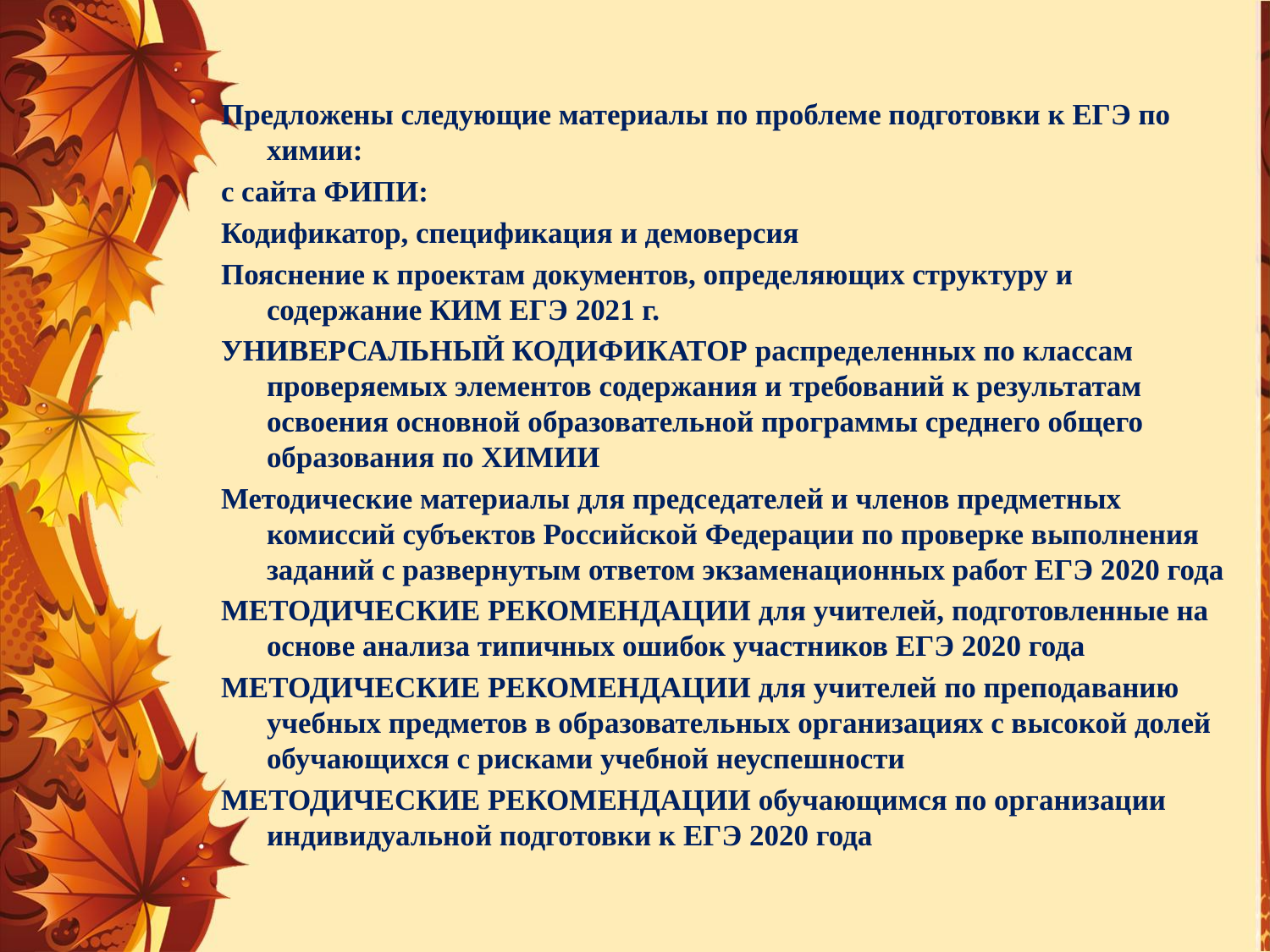

#
Предложены следующие материалы по проблеме подготовки к ЕГЭ по химии:
с сайта ФИПИ:
Кодификатор, спецификация и демоверсия
Пояснение к проектам документов, определяющих структуру и содержание КИМ ЕГЭ 2021 г.
УНИВЕРСАЛЬНЫЙ КОДИФИКАТОР распределенных по классам проверяемых элементов содержания и требований к результатам освоения основной образовательной программы среднего общего образования по ХИМИИ
Методические материалы для председателей и членов предметных комиссий субъектов Российской Федерации по проверке выполнения заданий с развернутым ответом экзаменационных работ ЕГЭ 2020 года
МЕТОДИЧЕСКИЕ РЕКОМЕНДАЦИИ для учителей, подготовленные на основе анализа типичных ошибок участников ЕГЭ 2020 года
МЕТОДИЧЕСКИЕ РЕКОМЕНДАЦИИ для учителей по преподаванию учебных предметов в образовательных организациях с высокой долей обучающихся с рисками учебной неуспешности
МЕТОДИЧЕСКИЕ РЕКОМЕНДАЦИИ обучающимся по организации индивидуальной подготовки к ЕГЭ 2020 года